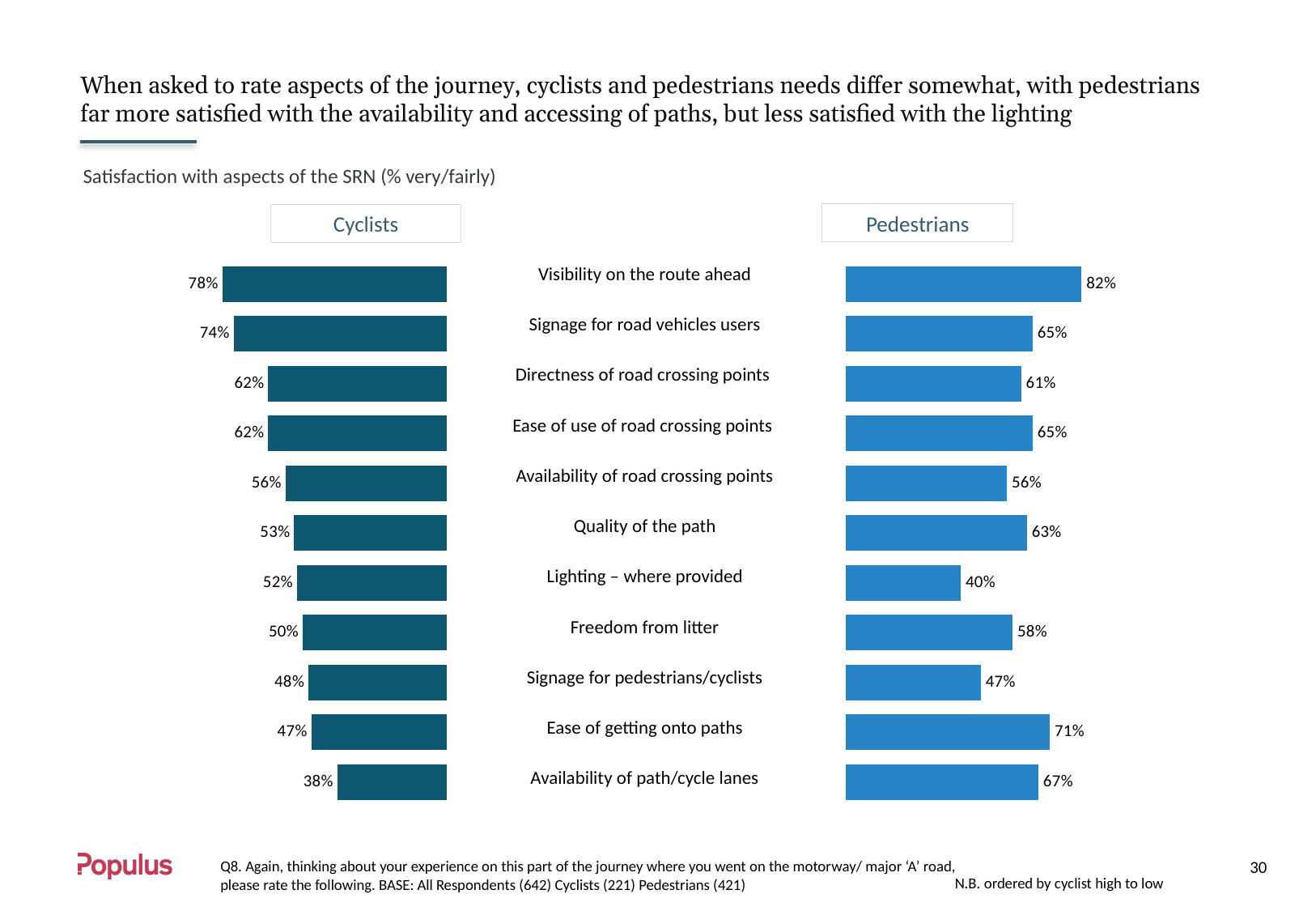

# When asked to rate aspects of the journey, cyclists and pedestrians needs differ somewhat, with pedestrians far more satisfied with the availability and accessing of paths, but less satisfied with the lighting
Satisfaction with aspects of the SRN (% very/fairly)

### Chart

| Category | Cyclist |
|---|---|
| Availability of [pavements/cycle lanes] | 0.38 |
| Ease of getting onto [pavements/cycle lanes] | 0.47 |
| Signage for pedestrians/cyclists | 0.48 |
| Freedom from litter of [pavement/cycle lanes] | 0.5 |
| Lighting – where provided | 0.52 |
| Quality of the [pavement / cycle lane surface] | 0.53 |
| Availability of road crossing points   | 0.56 |
| Ease of use of road crossing points  | 0.62 |
| Directness of road crossing points  | 0.62 |
| Signage for road vehicles users | 0.74 |
| Visibility on the route ahead | 0.78 |

### Chart

| Category | Walker |
|---|---|
| Visibility on the route ahead | 0.82 |
| Signage for road vehicles users | 0.65 |
| Directness of road crossing points  | 0.61 |
| Ease of use of road crossing points  | 0.65 |
| Availability of road crossing points | 0.56 |
| Quality of the path | 0.63 |
| Lighting – where provided | 0.4 |
| Freedom from litter | 0.58 |
| Signage for pedestrians/cyclists | 0.47 |
| Ease of getting onto paths | 0.71 |
| Availability of path/cycle lanes | 0.67 |
Pedestrians
Cyclists
| Visibility on the route ahead |
| --- |
| Signage for road vehicles users |
| Directness of road crossing points |
| Ease of use of road crossing points |
| Availability of road crossing points |
| Quality of the path |
| Lighting – where provided |
| Freedom from litter |
| Signage for pedestrians/cyclists |
| Ease of getting onto paths |
| Availability of path/cycle lanes |
Q8. Again, thinking about your experience on this part of the journey where you went on the motorway/ major ‘A’ road, please rate the following. BASE: All Respondents (642) Cyclists (221) Pedestrians (421)
 30
N.B. ordered by cyclist high to low